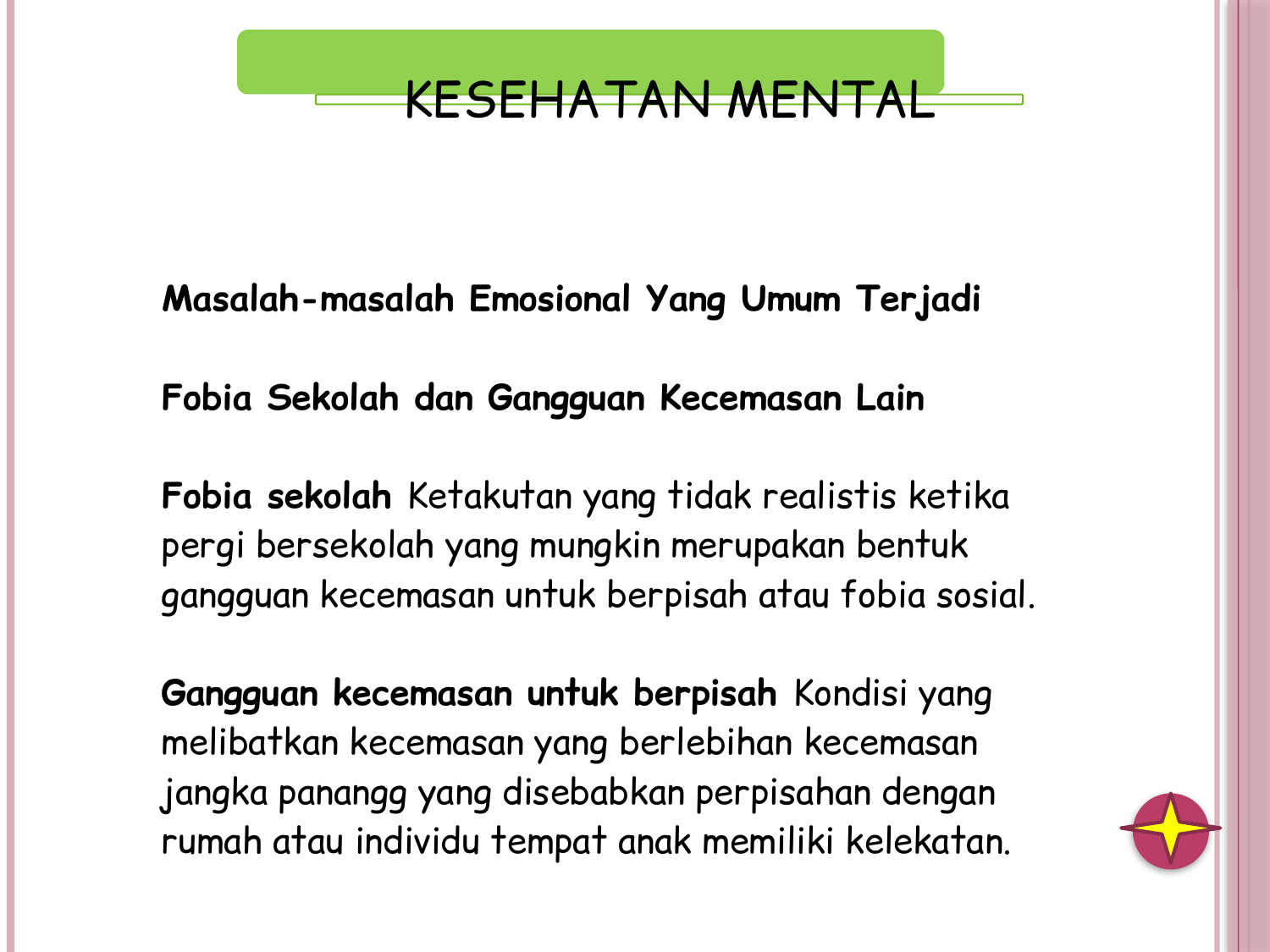

KESEHATAN MENTAL
| Masalah-masalah Emosional Yang Umum Terjadi Fobia Sekolah dan Gangguan Kecemasan Lain Fobia sekolah Ketakutan yang tidak realistis ketika pergi bersekolah yang mungkin merupakan bentuk gangguan kecemasan untuk berpisah atau fobia sosial. Gangguan kecemasan untuk berpisah Kondisi yang melibatkan kecemasan yang berlebihan kecemasan jangka panangg yang disebabkan perpisahan dengan rumah atau individu tempat anak memiliki kelekatan. |
| --- |